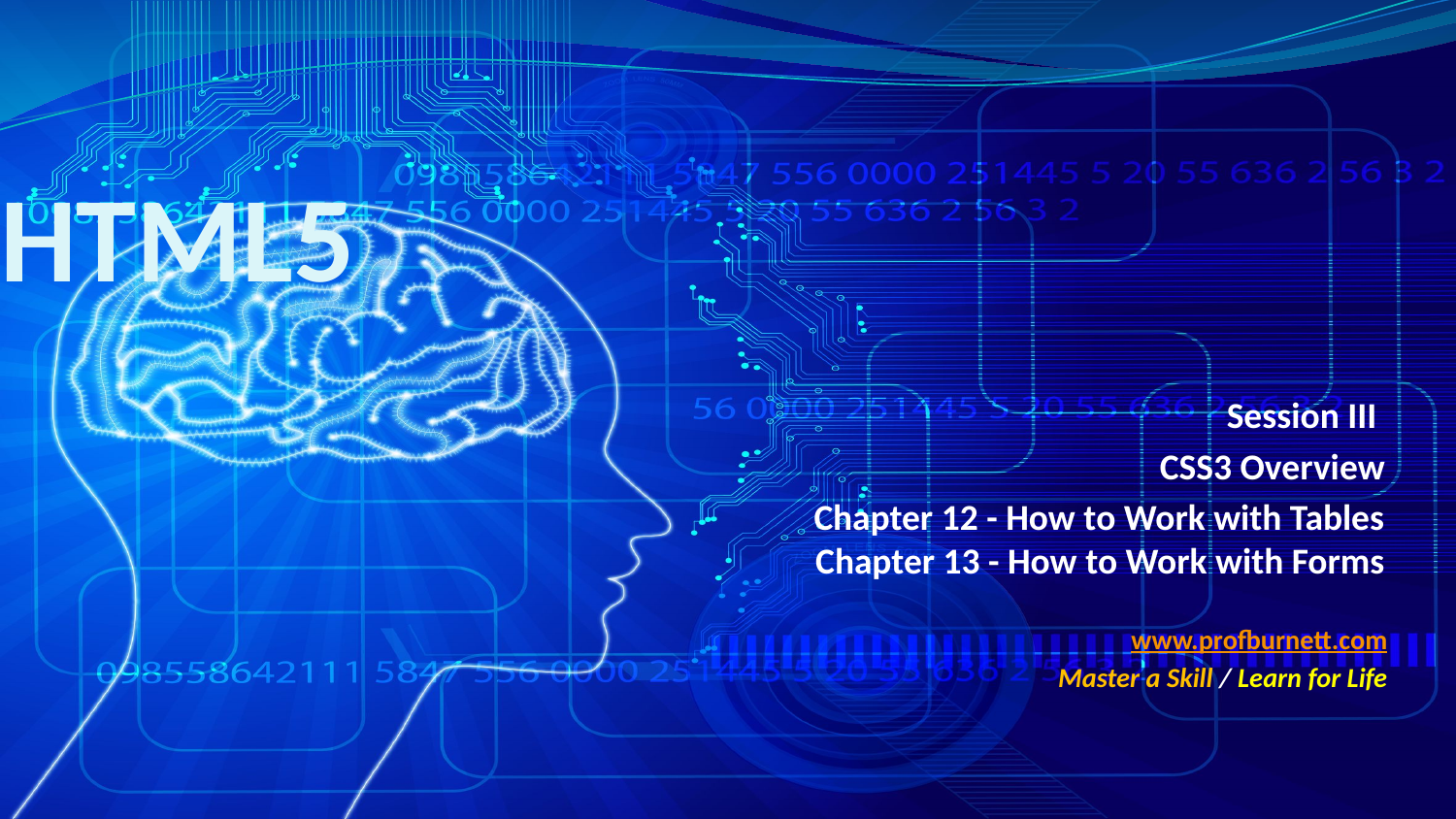

# HTML5
Session III
CSS3 Overview
Chapter 12 - How to Work with Tables
Chapter 13 - How to Work with Forms

www.profburnett.com
Master a Skill / Learn for Life